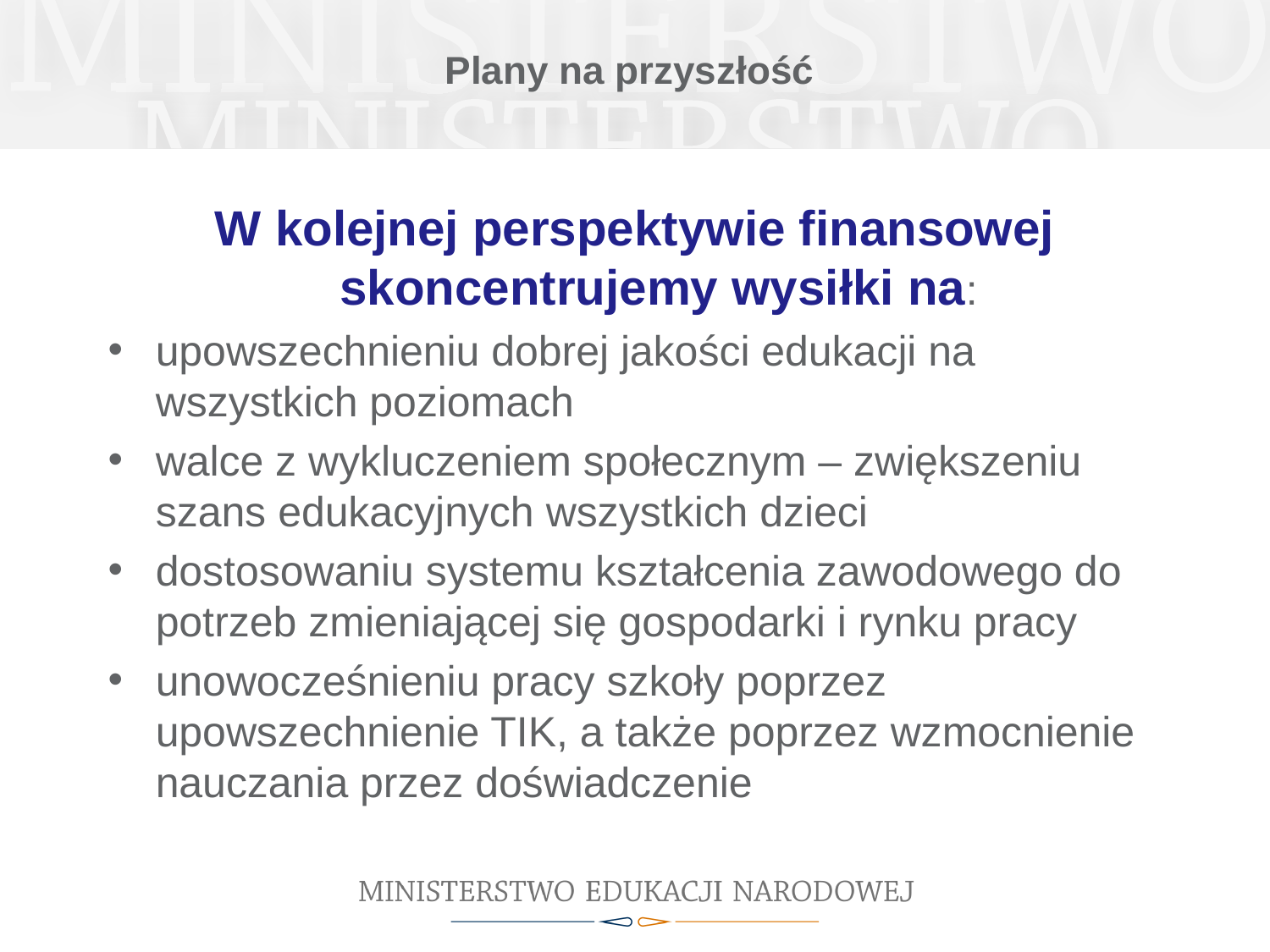

# Plany na przyszłość
W kolejnej perspektywie finansowej skoncentrujemy wysiłki na:
upowszechnieniu dobrej jakości edukacji na wszystkich poziomach
walce z wykluczeniem społecznym – zwiększeniu szans edukacyjnych wszystkich dzieci
dostosowaniu systemu kształcenia zawodowego do potrzeb zmieniającej się gospodarki i rynku pracy
unowocześnieniu pracy szkoły poprzez upowszechnienie TIK, a także poprzez wzmocnienie nauczania przez doświadczenie